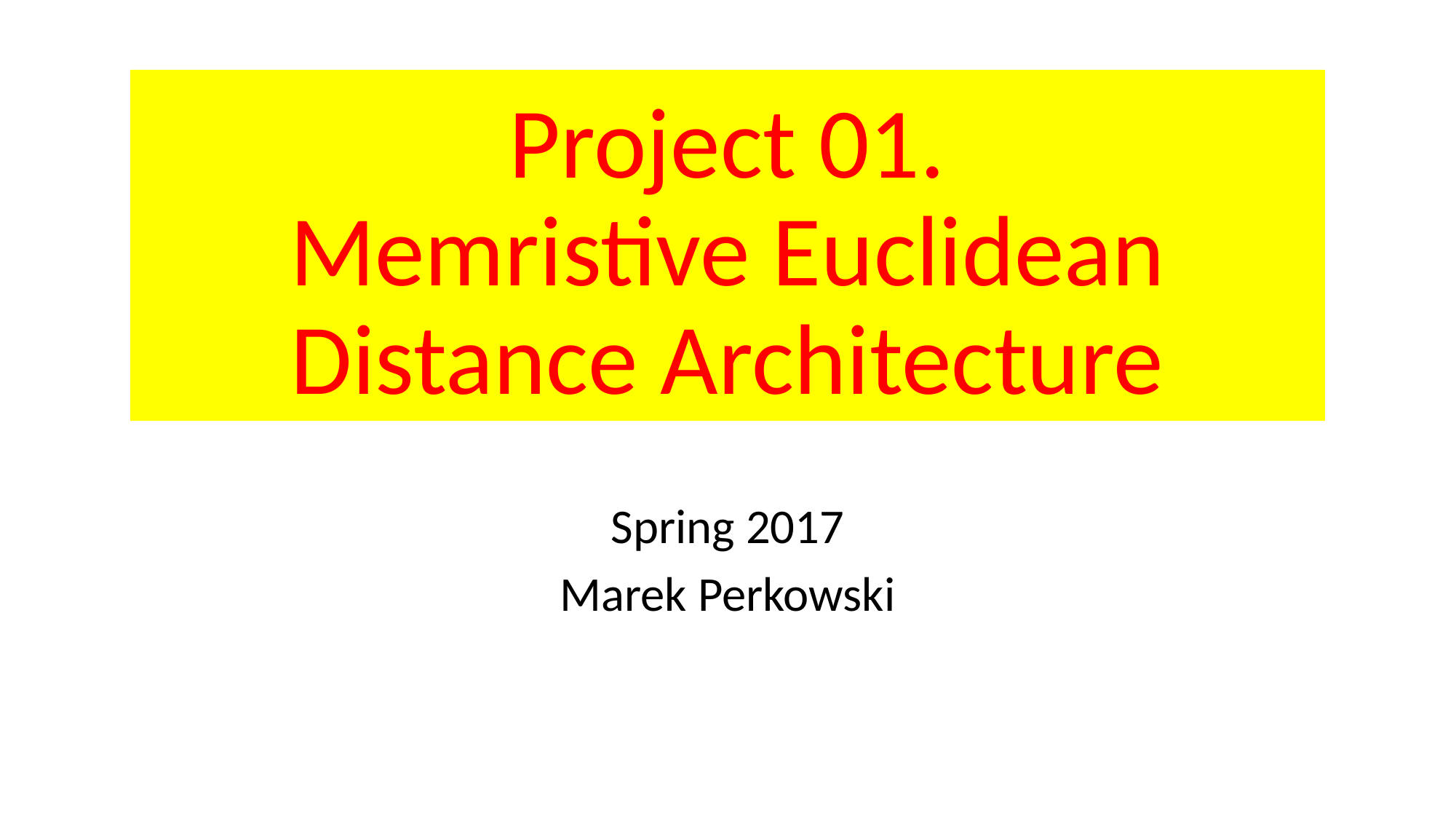

# Project 01. Memristive Euclidean Distance Architecture
Spring 2017
Marek Perkowski